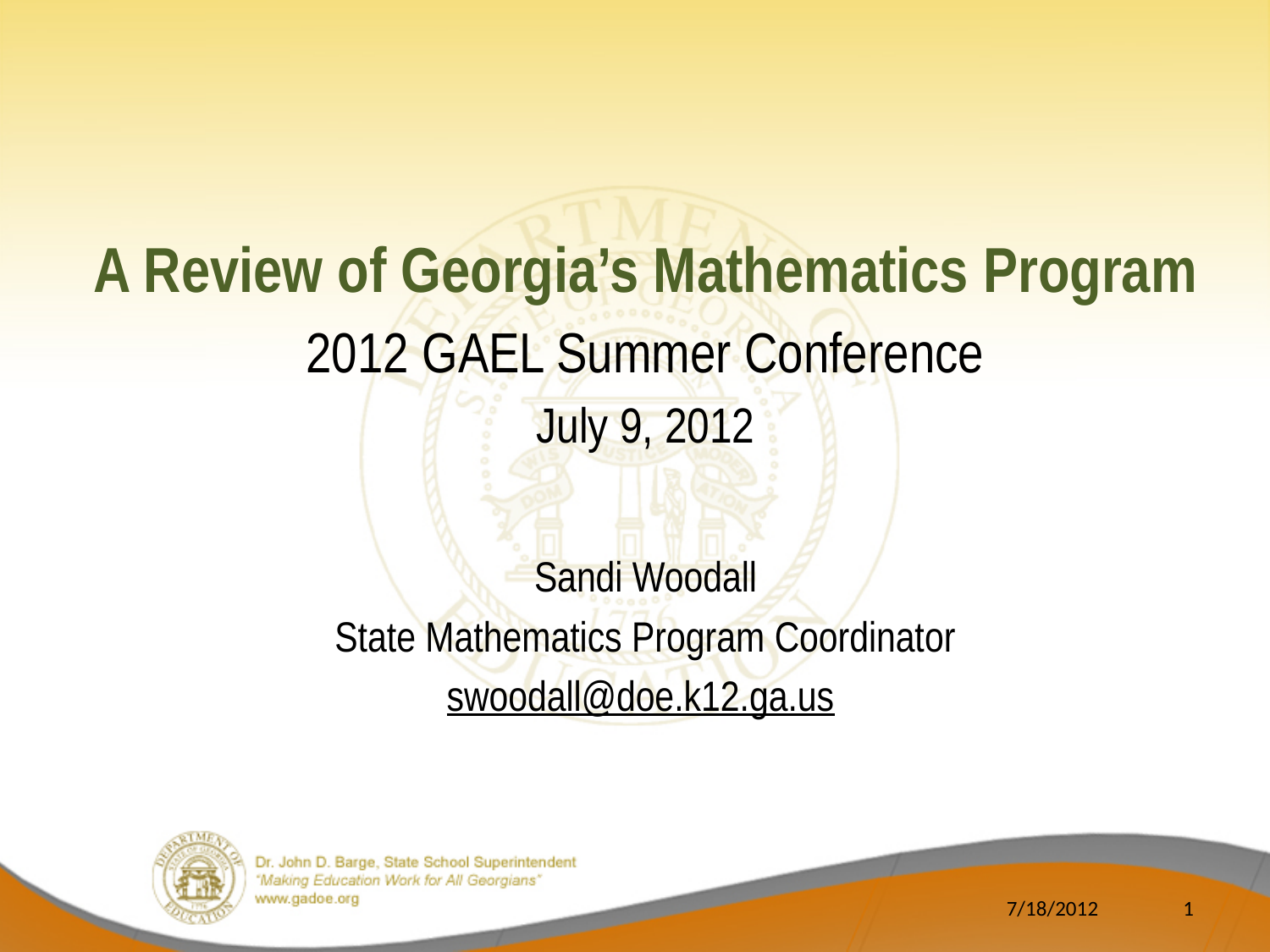

A Review of Georgia’s Mathematics Program
2012 GAEL Summer Conference
July 9, 2012

Sandi Woodall
State Mathematics Program Coordinator
swoodall@doe.k12.ga.us

7/18/2012
1